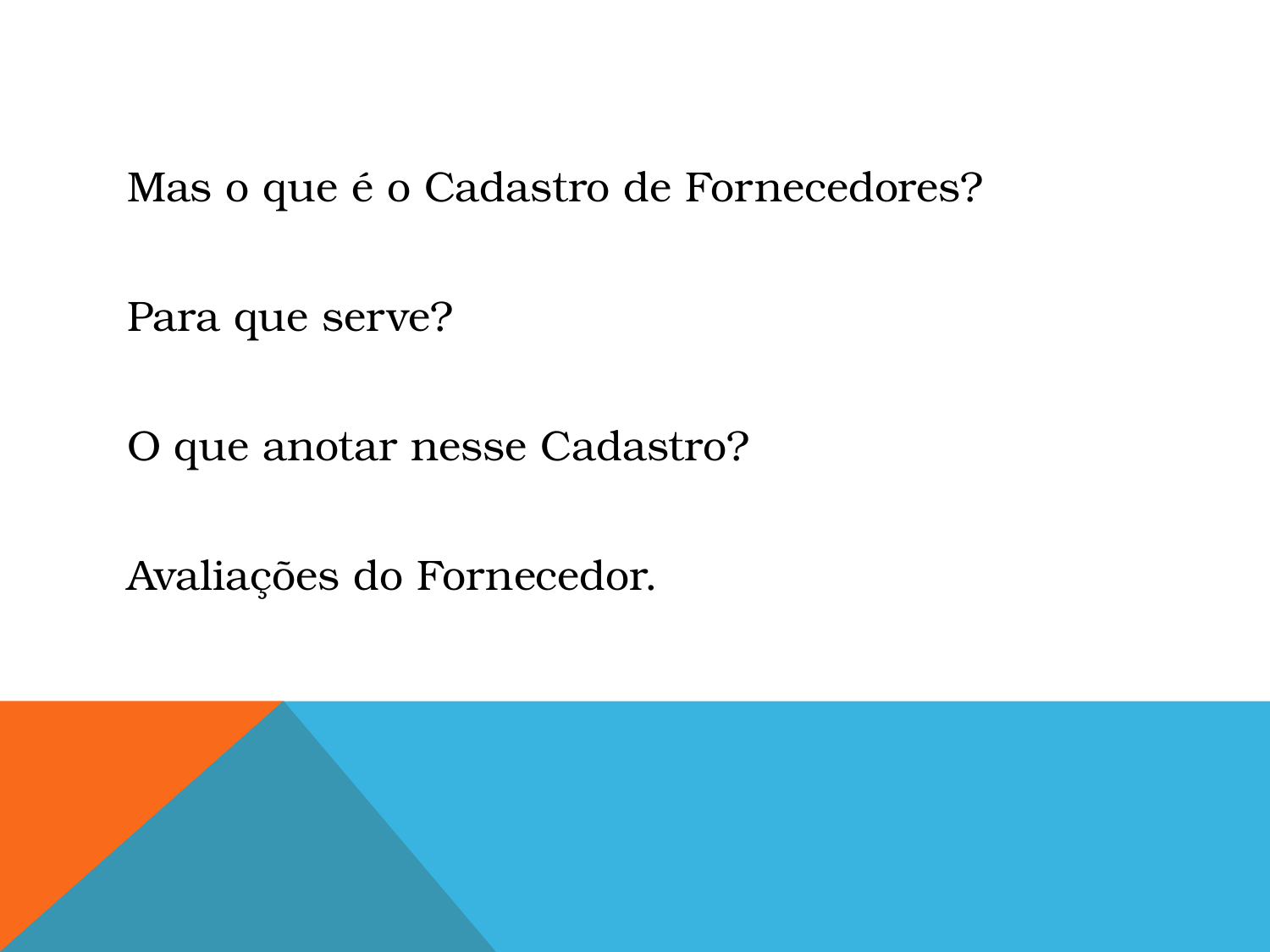

#
Mas o que é o Cadastro de Fornecedores?

Para que serve?

O que anotar nesse Cadastro?

Avaliações do Fornecedor.